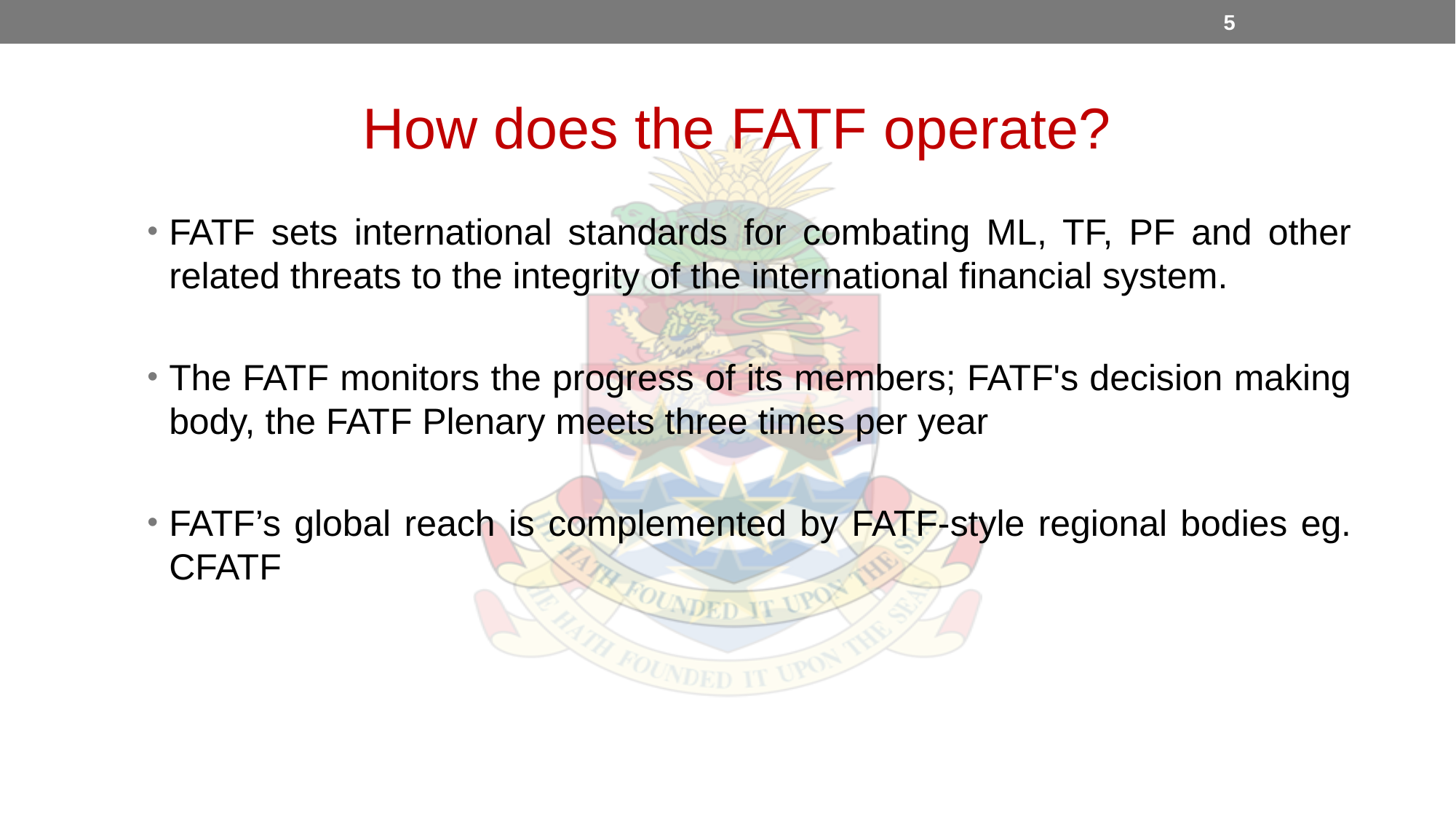

5
How does the FATF operate?
FATF sets international standards for combating ML, TF, PF and other related threats to the integrity of the international financial system.

The FATF monitors the progress of its members; FATF's decision making body, the FATF Plenary meets three times per year

FATF’s global reach is complemented by FATF-style regional bodies eg. CFATF